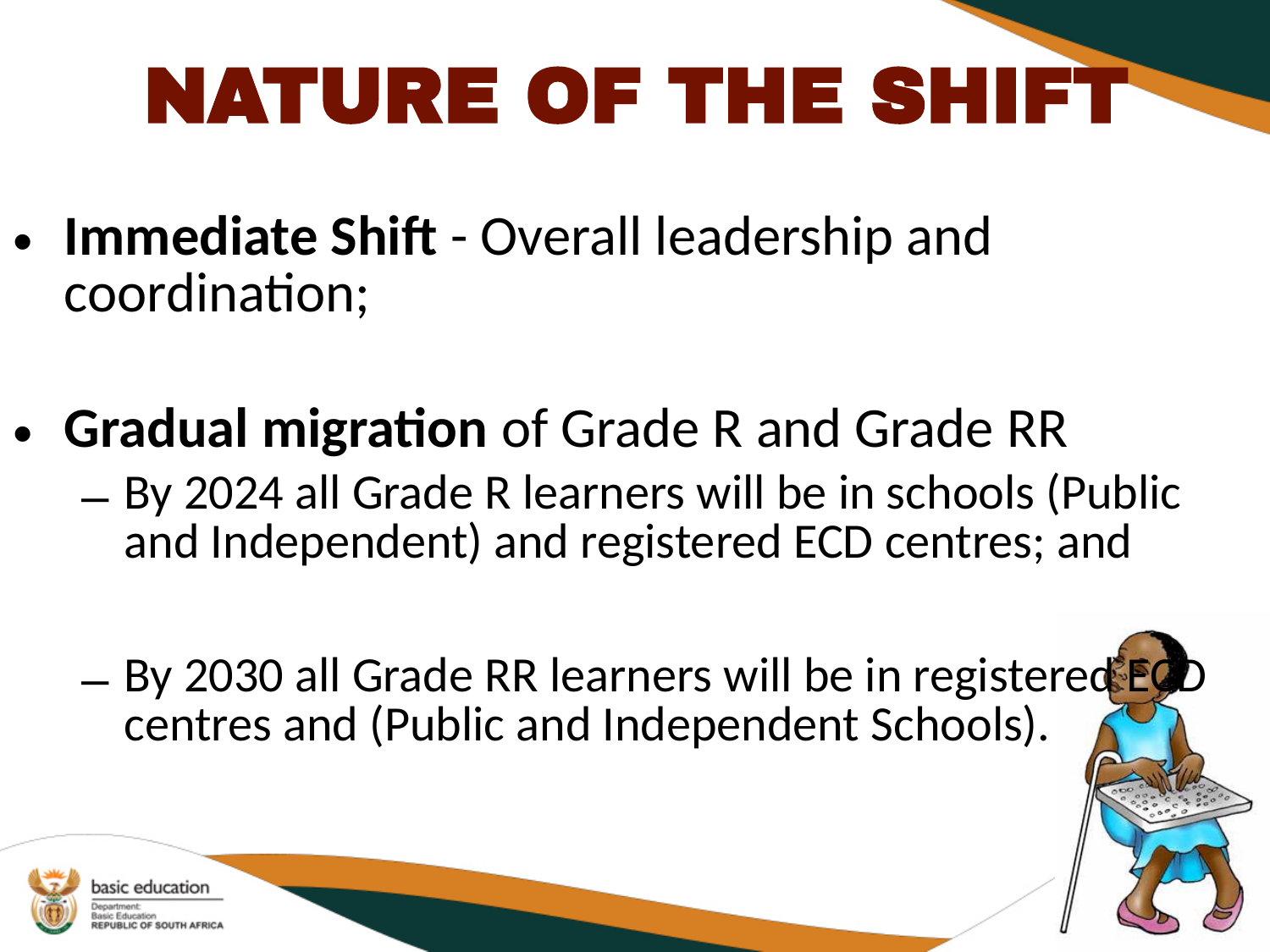

# NATURE OF THE SHIFT
Immediate Shift - Overall leadership and coordination;

Gradual migration of Grade R and Grade RR
By 2024 all Grade R learners will be in schools (Public and Independent) and registered ECD centres; and

By 2030 all Grade RR learners will be in registered ECD centres and (Public and Independent Schools).